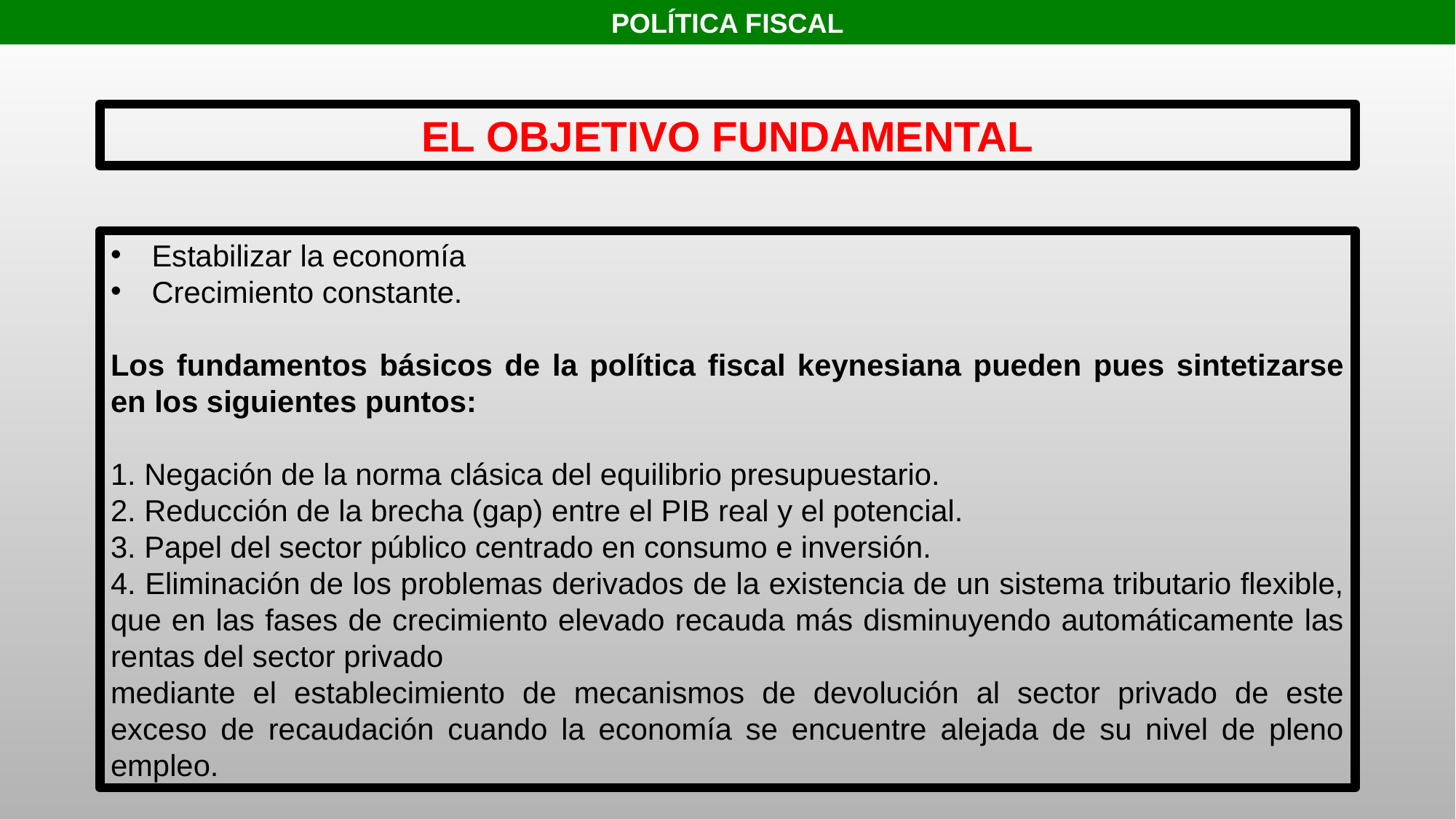

POLÍTICA FISCAL
EL OBJETIVO FUNDAMENTAL
Estabilizar la economía
Crecimiento constante.

Los fundamentos básicos de la política fiscal keynesiana pueden pues sintetizarse en los siguientes puntos:

1. Negación de la norma clásica del equilibrio presupuestario.
2. Reducción de la brecha (gap) entre el PIB real y el potencial.
3. Papel del sector público centrado en consumo e inversión.
4. Eliminación de los problemas derivados de la existencia de un sistema tributario flexible, que en las fases de crecimiento elevado recauda más disminuyendo automáticamente las rentas del sector privado
mediante el establecimiento de mecanismos de devolución al sector privado de este exceso de recaudación cuando la economía se encuentre alejada de su nivel de pleno empleo.